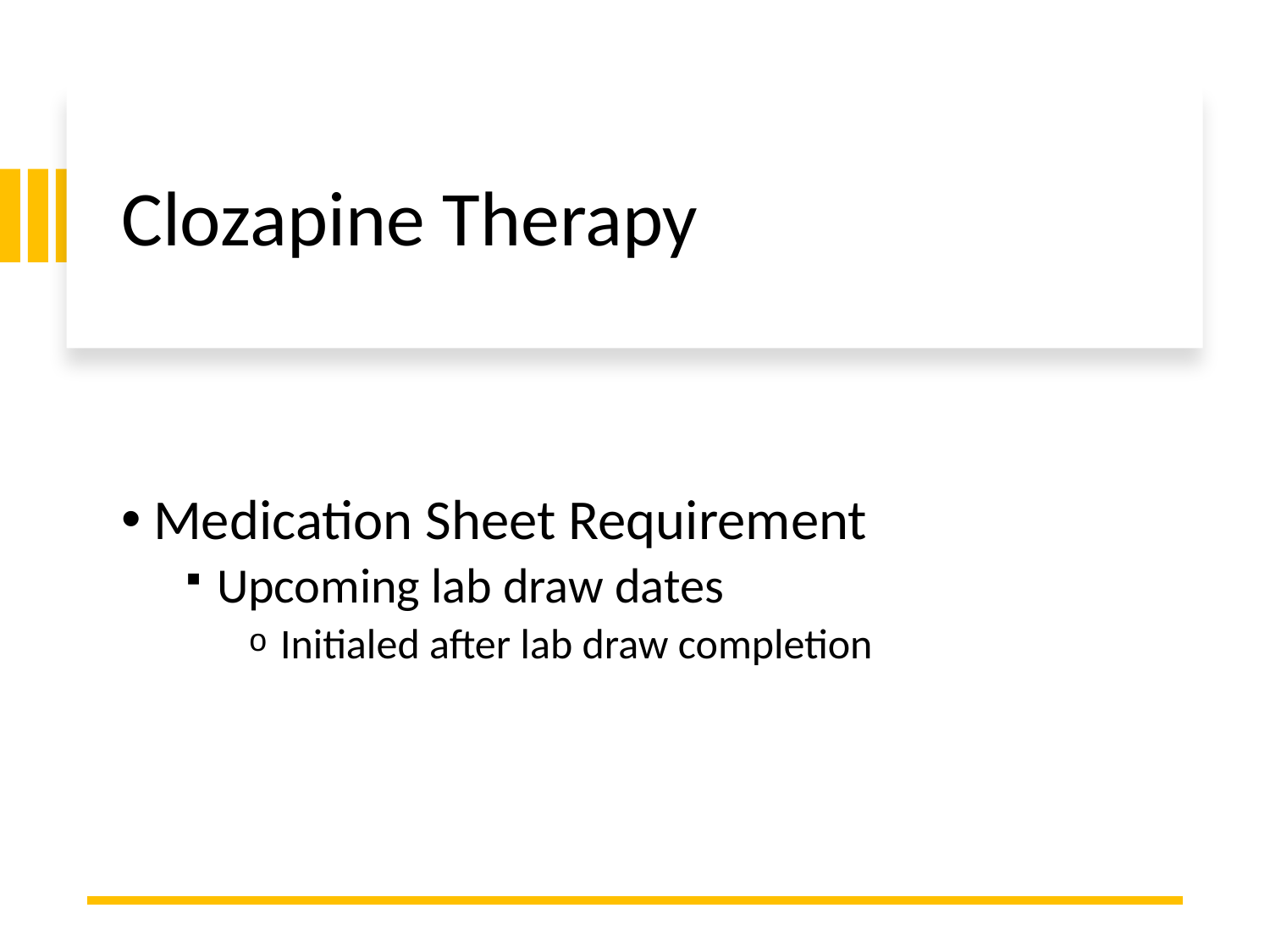

# Clozapine Therapy

Medication Sheet Requirement
Upcoming lab draw dates
Initialed after lab draw completion